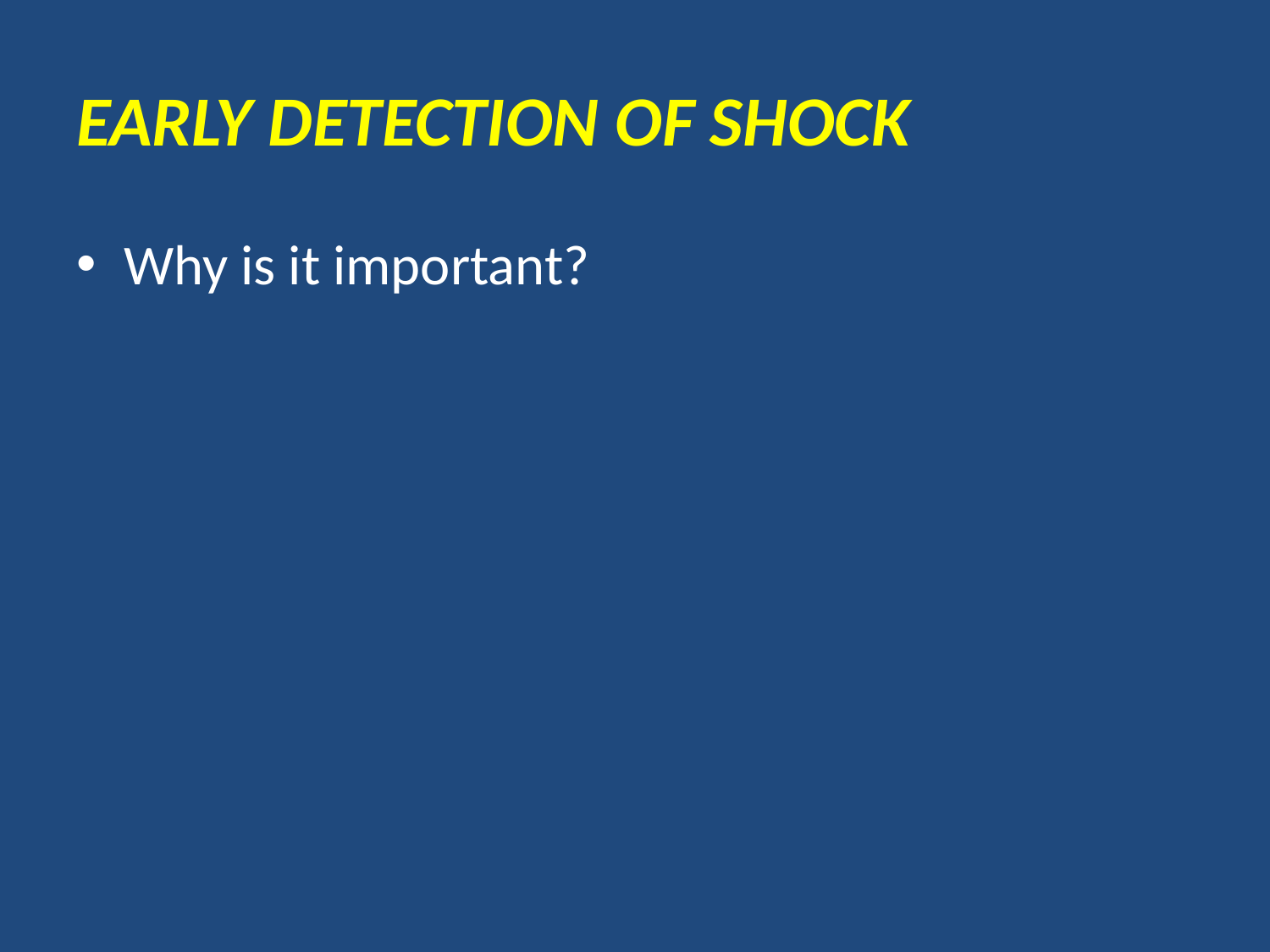

# EARLY DETECTION OF SHOCK
Why is it important?